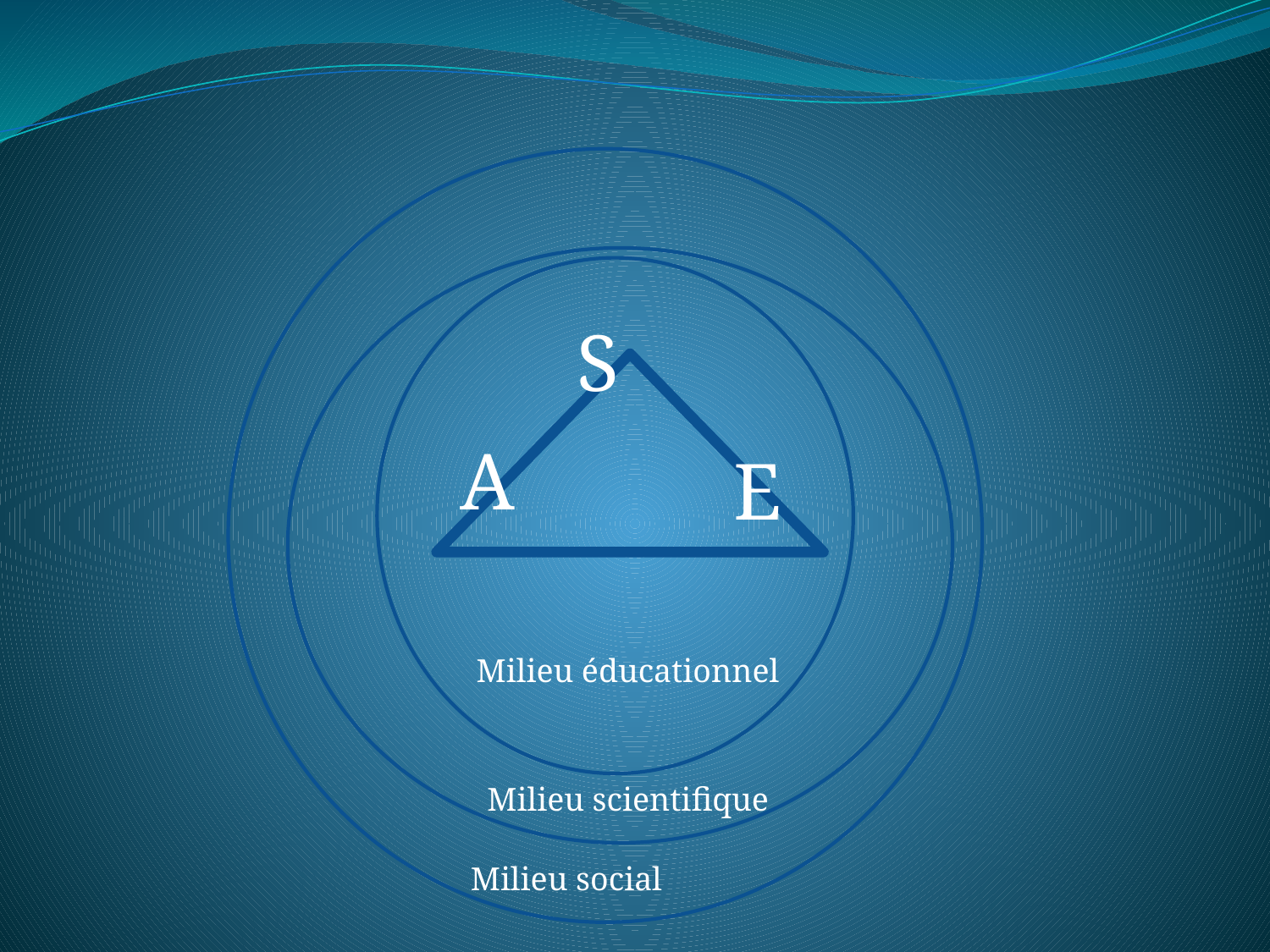

S

A
E
Milieu éducationnel
Milieu scientifique
Milieu social